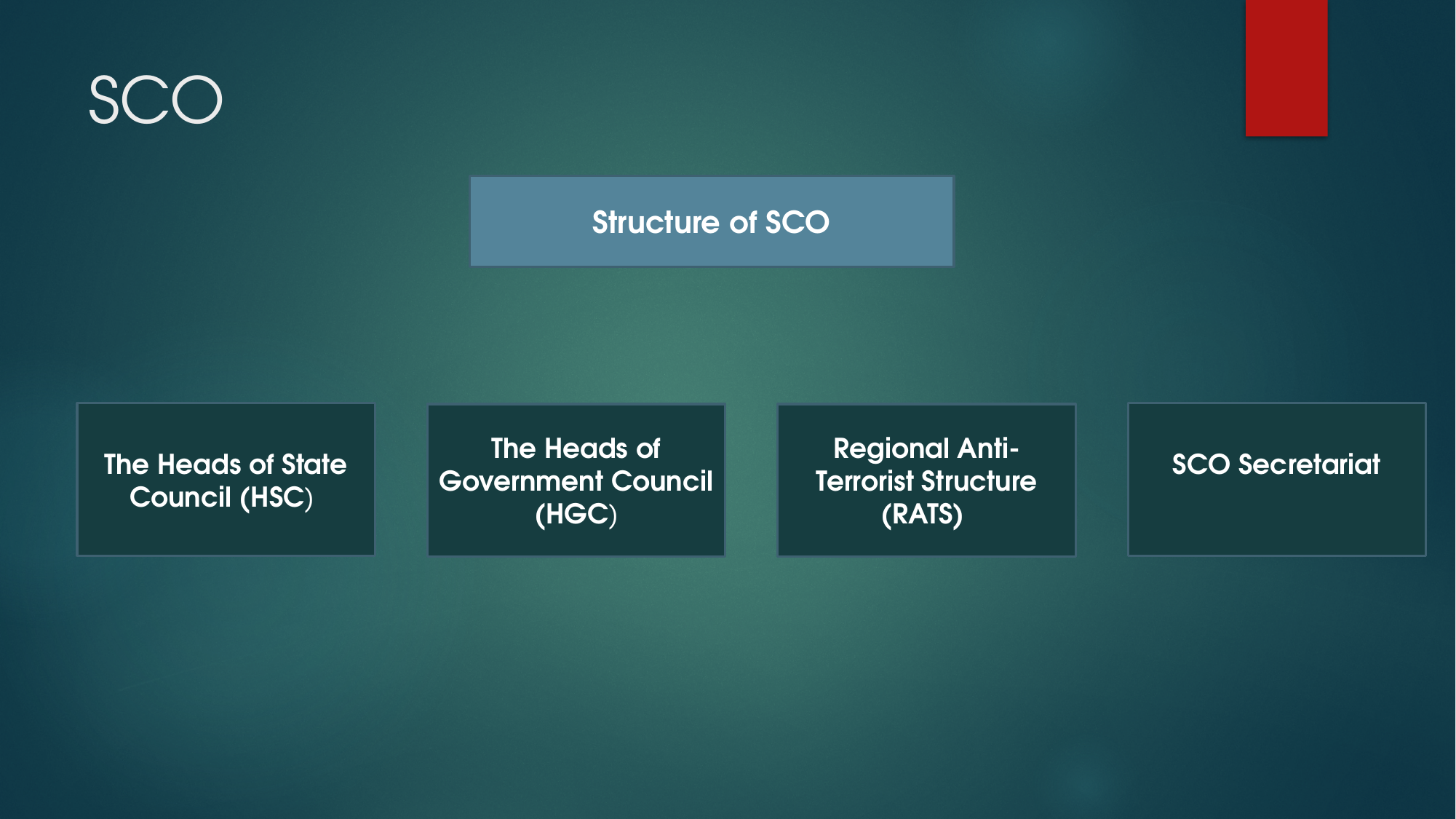

# SCO
Structure of SCO
SCO Secretariat

The Heads of State Council (HSC)
The Heads of Government Council (HGC)
Regional Anti-Terrorist Structure (RATS)